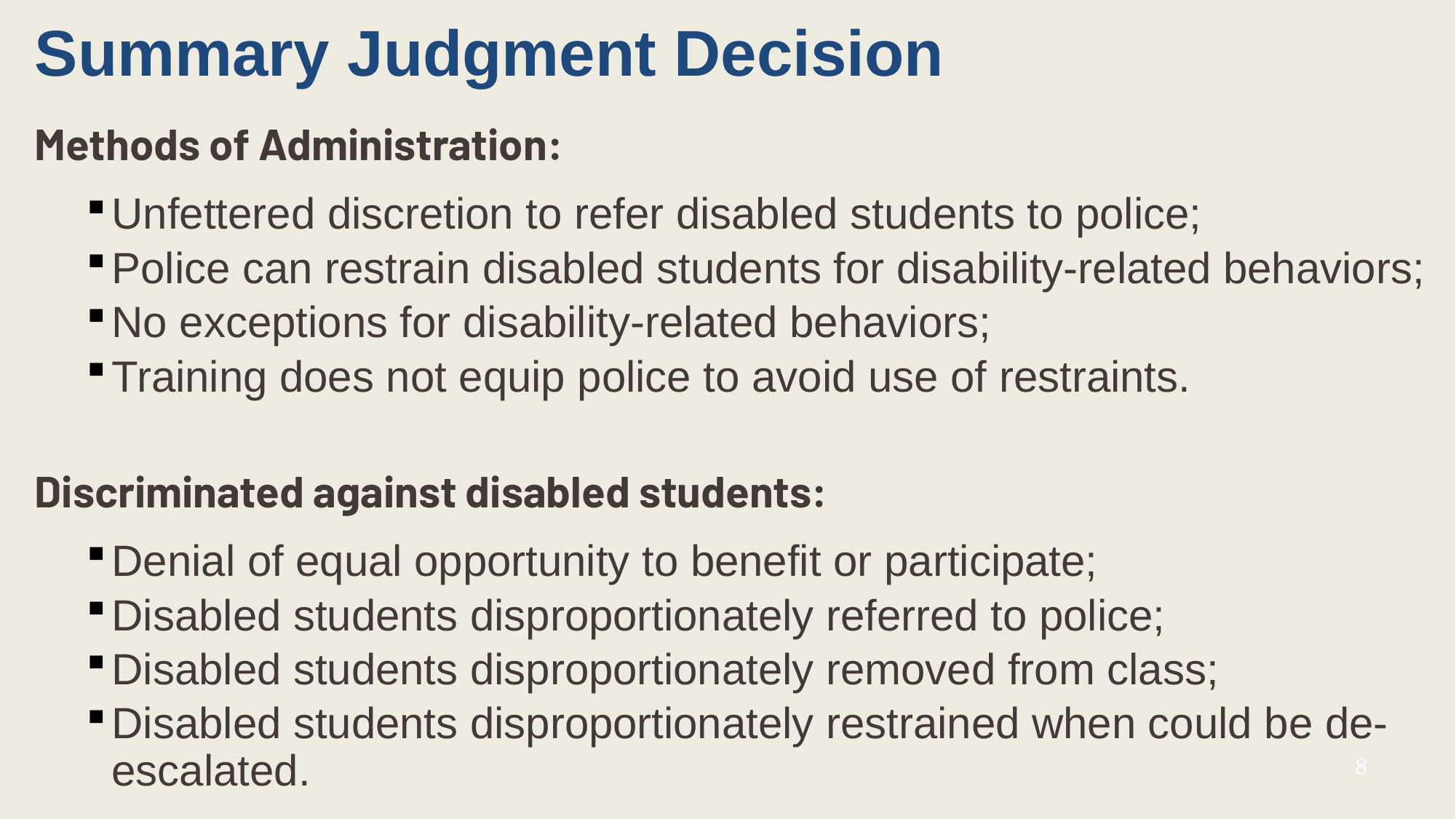

# Summary Judgment Decision
Methods of Administration:
Unfettered discretion to refer disabled students to police;
Police can restrain disabled students for disability-related behaviors;
No exceptions for disability-related behaviors;
Training does not equip police to avoid use of restraints.

Discriminated against disabled students:
Denial of equal opportunity to benefit or participate;
Disabled students disproportionately referred to police;
Disabled students disproportionately removed from class;
Disabled students disproportionately restrained when could be de-escalated.